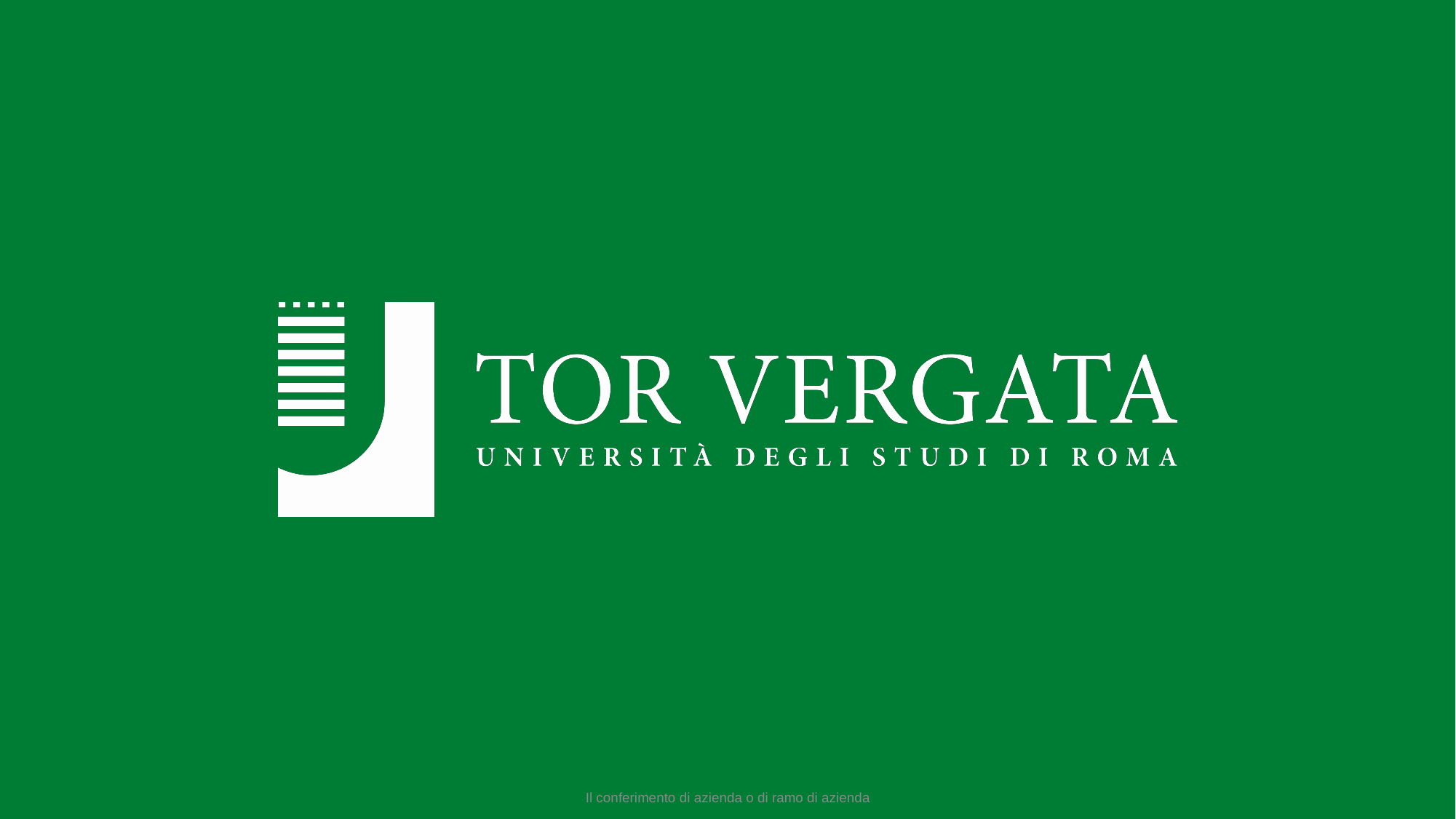

Il conferimento di azienda o di ramo di azienda